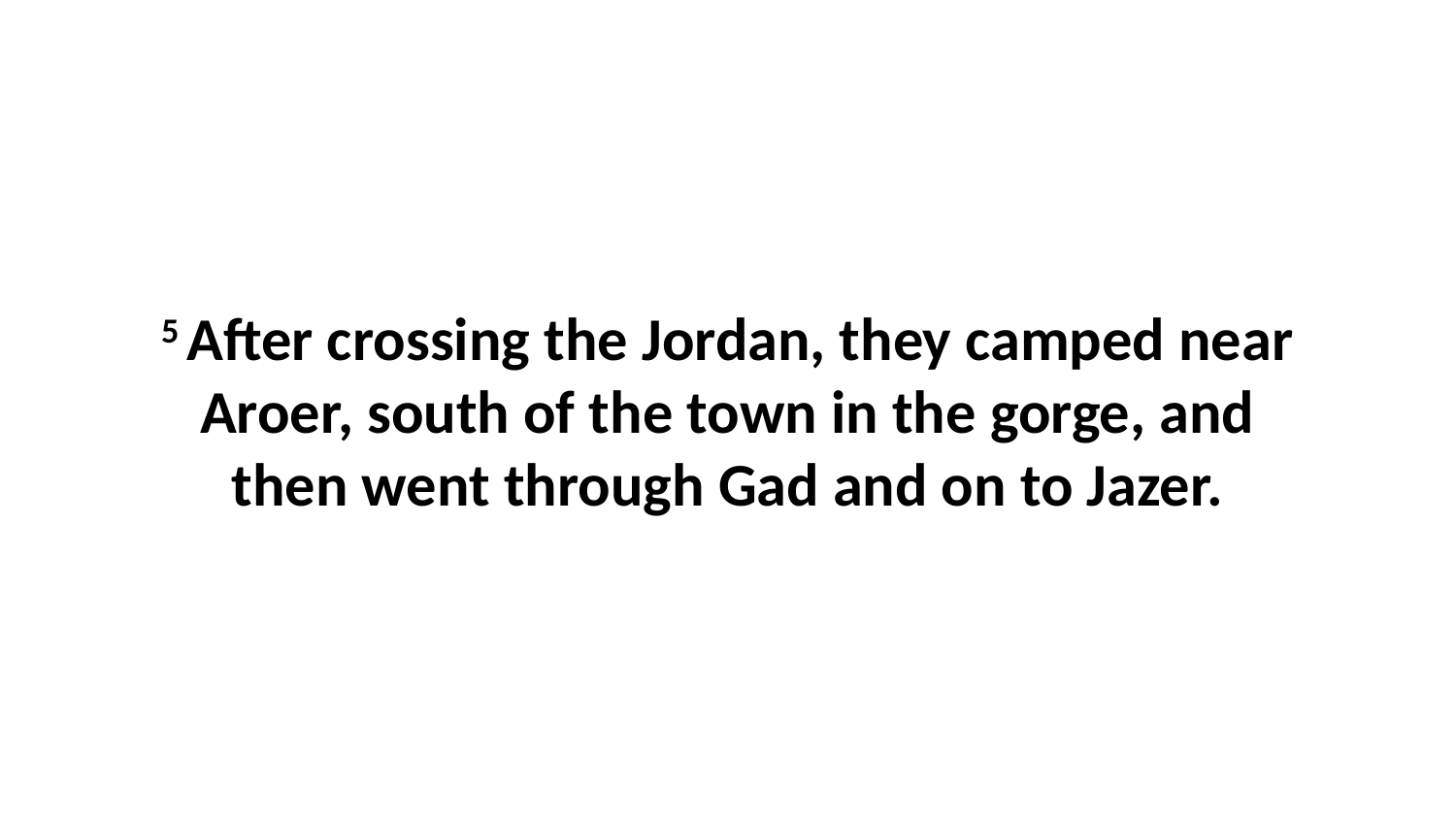

5 After crossing the Jordan, they camped near Aroer, south of the town in the gorge, and then went through Gad and on to Jazer.